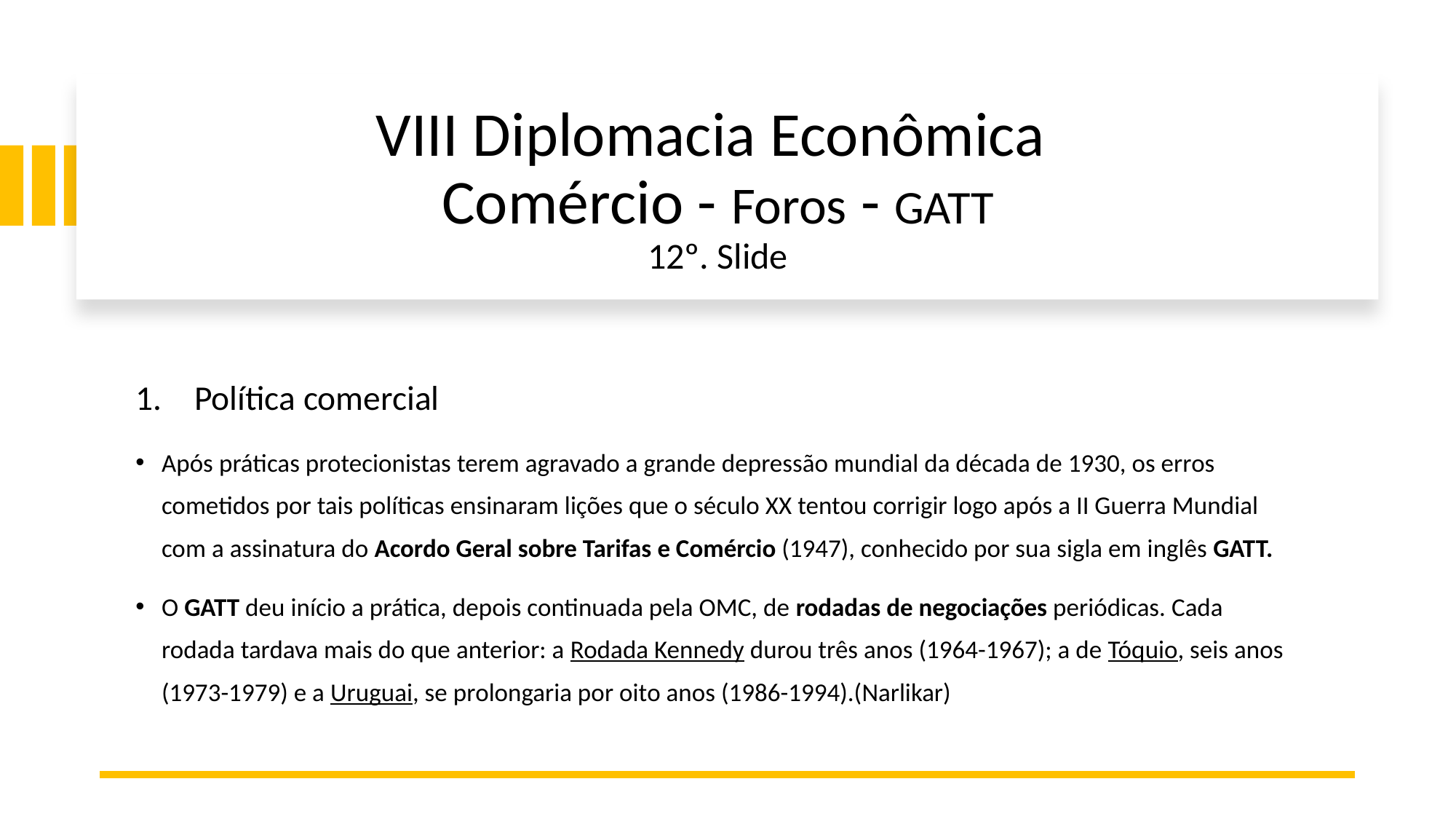

# VIII Diplomacia Econômica Comércio - Foros - GATT 12º. Slide

Política comercial
Após práticas protecionistas terem agravado a grande depressão mundial da década de 1930, os erros cometidos por tais políticas ensinaram lições que o século XX tentou corrigir logo após a II Guerra Mundial com a assinatura do Acordo Geral sobre Tarifas e Comércio (1947), conhecido por sua sigla em inglês GATT.
O GATT deu início a prática, depois continuada pela OMC, de rodadas de negociações periódicas. Cada rodada tardava mais do que anterior: a Rodada Kennedy durou três anos (1964-1967); a de Tóquio, seis anos (1973-1979) e a Uruguai, se prolongaria por oito anos (1986-1994).(Narlikar)